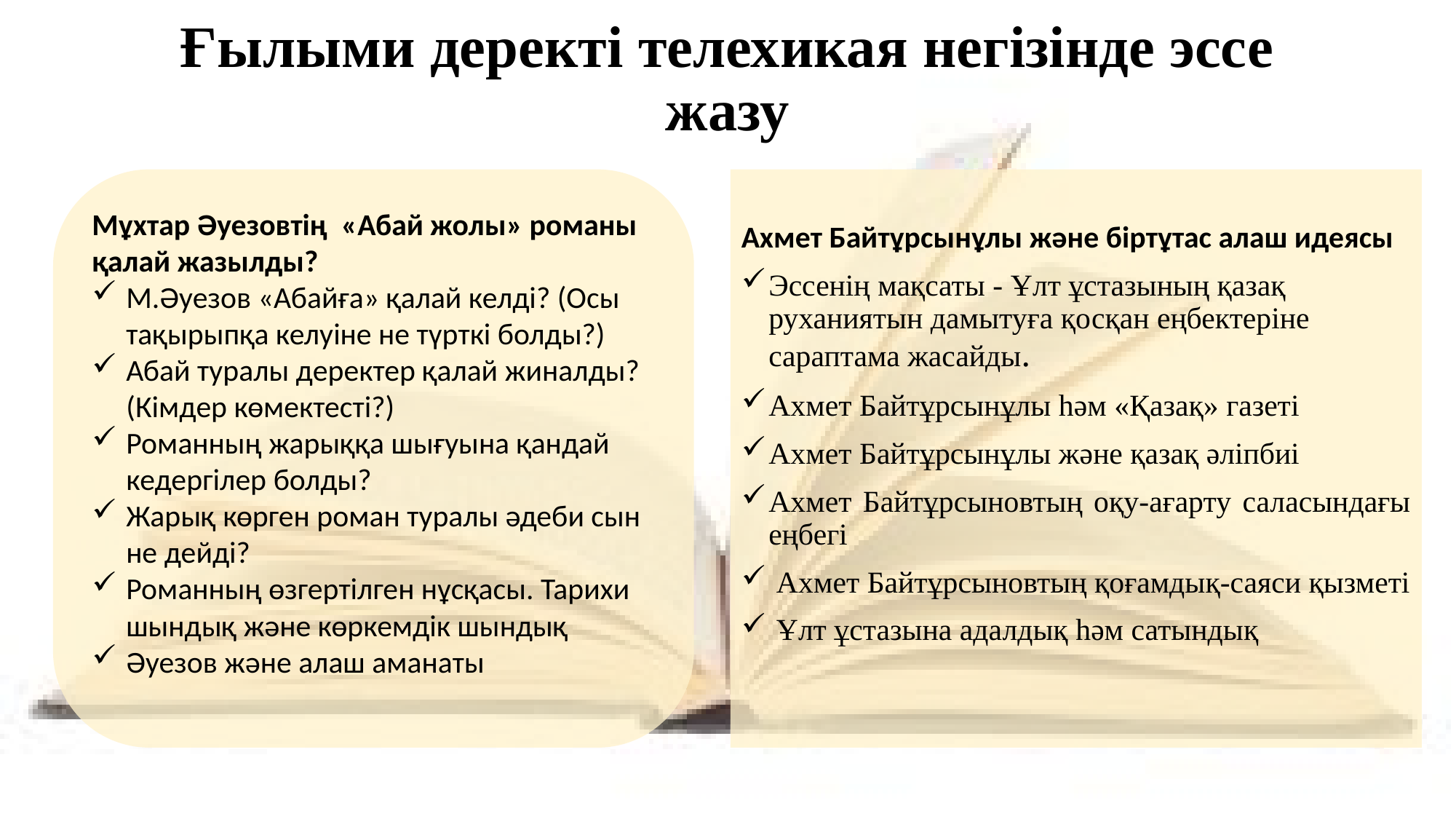

# Ғылыми деректі телехикая негізінде эссе жазу
Мұхтар Әуезовтің  «Абай жолы» романы қалай жазылды?
М.Әуезов «Абайға» қалай келді? (Осы тақырыпқа келуіне не түрткі болды?)
Абай туралы деректер қалай жиналды? (Кімдер көмектесті?)
Романның жарыққа шығуына қандай кедергілер болды?
Жарық көрген роман туралы әдеби сын не дейді?
Романның өзгертілген нұсқасы. Тарихи шындық және көркемдік шындық
Әуезов және алаш аманаты

Ахмет Байтұрсынұлы және біртұтас алаш идеясы
Эссенің мақсаты - Ұлт ұстазының қазақ руханиятын дамытуға қосқан еңбектеріне сараптама жасайды.
Ахмет Байтұрсынұлы һәм «Қазақ» газеті
Ахмет Байтұрсынұлы және қазақ әліпбиі
Ахмет Байтұрсыновтың оқу-ағарту саласындағы еңбегі
 Ахмет Байтұрсыновтың қоғамдық-саяси қызметі
 Ұлт ұстазына адалдық һәм сатындық